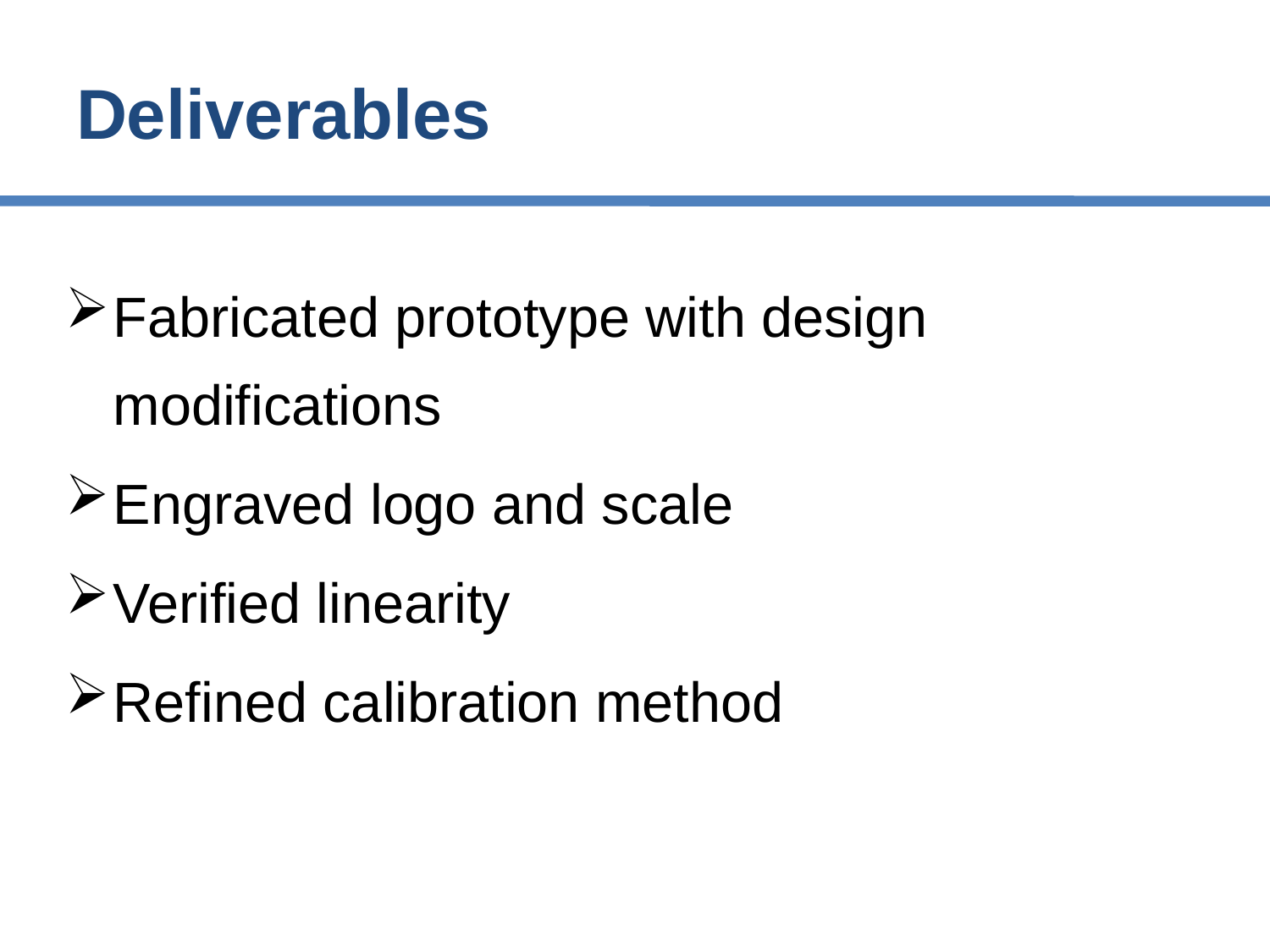

# Deliverables
Fabricated prototype with design modifications
Engraved logo and scale
Verified linearity
Refined calibration method